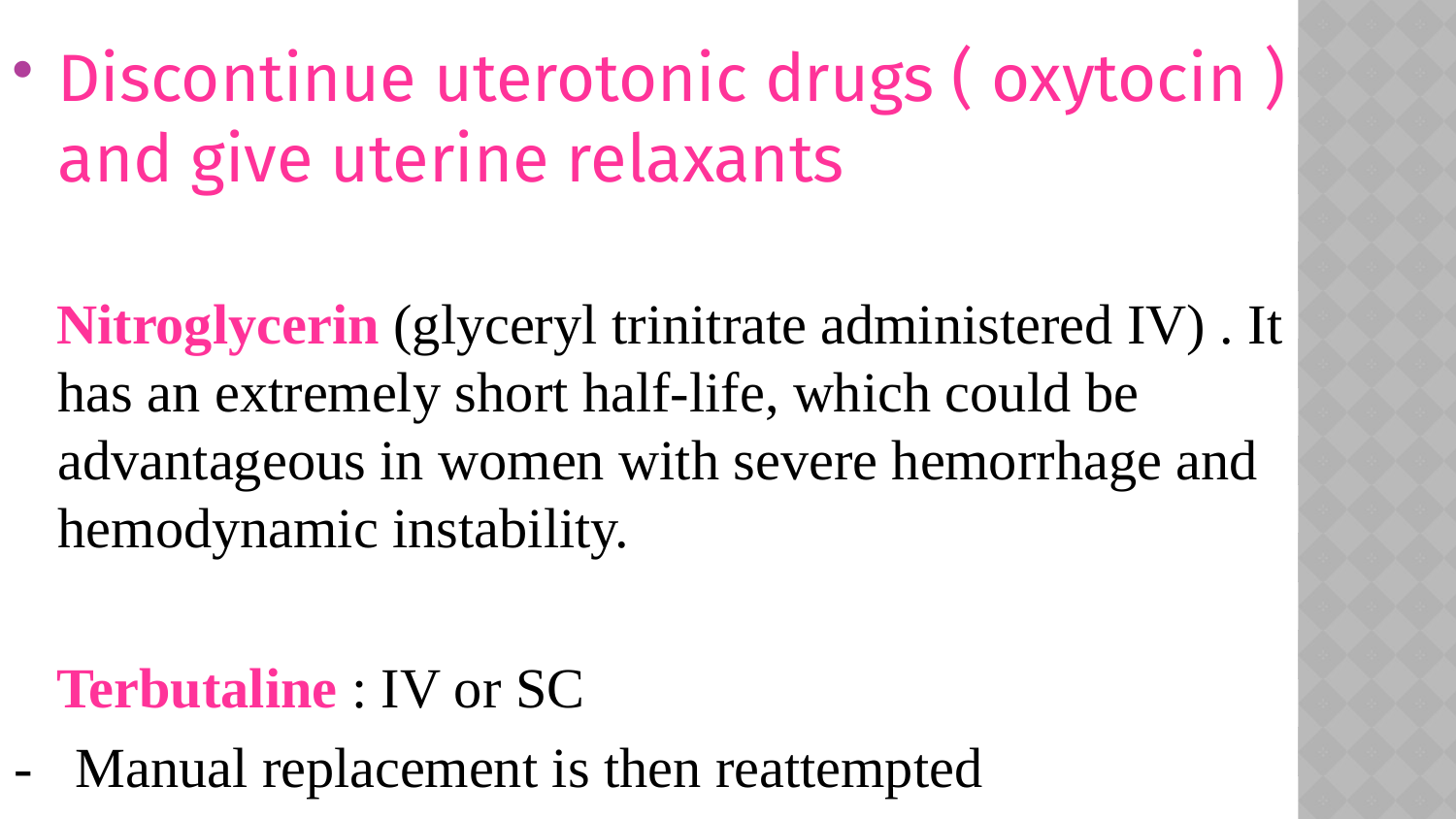

Discontinue uterotonic drugs ( oxytocin ) and give uterine relaxants

   Nitroglycerin (glyceryl trinitrate administered IV) . It has an extremely short half-life, which could be advantageous in women with severe hemorrhage and hemodynamic instability.

   Terbutaline : IV or SC
-   Manual replacement is then reattempted